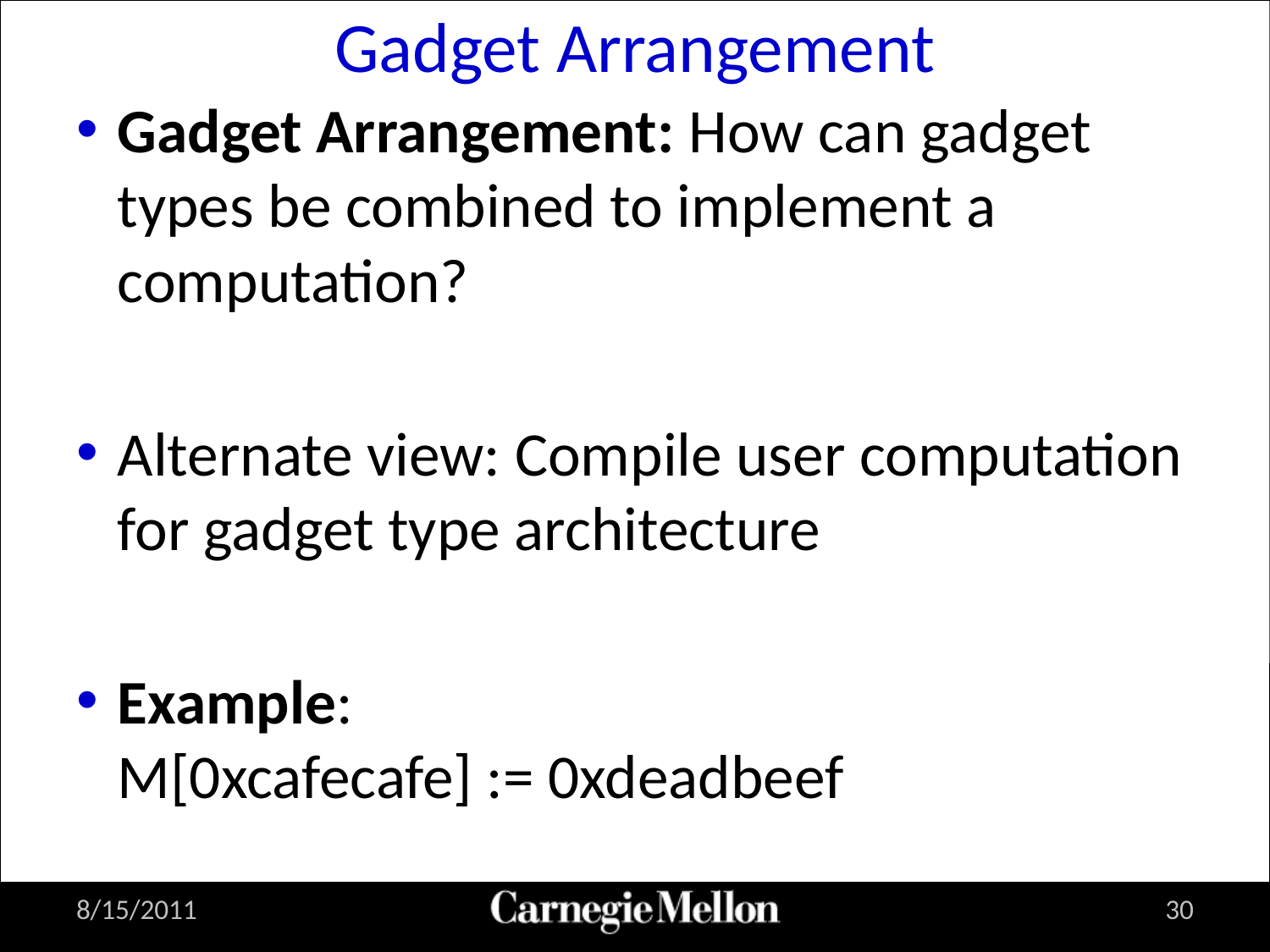

# Gadget Arrangement
Gadget Arrangement: How can gadget types be combined to implement a computation?

Alternate view: Compile user computation for gadget type architecture

Example:
M[0xcafecafe] := 0xdeadbeef

8/15/2011

30